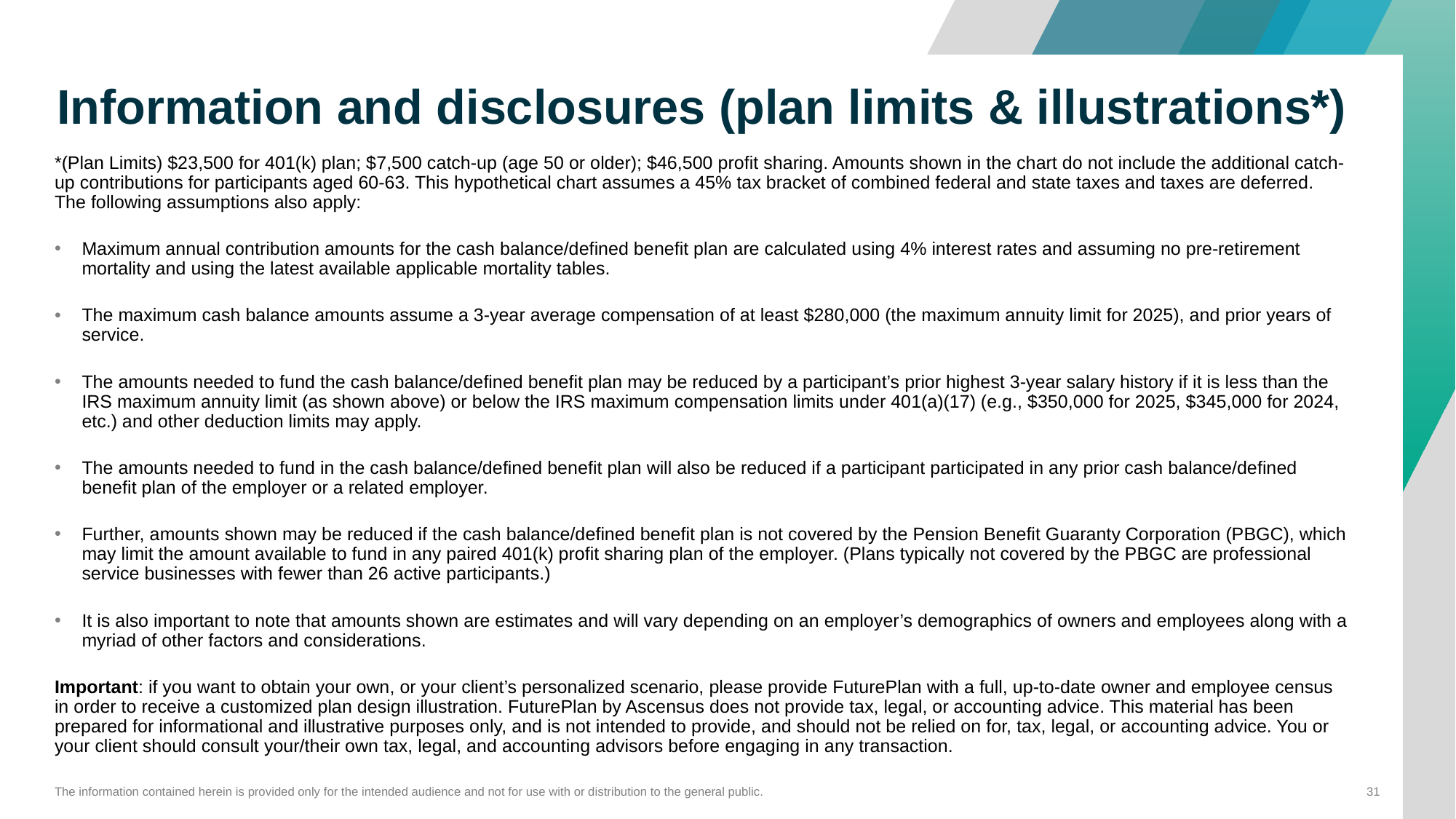

# Information and disclosures (plan limits & illustrations*)
*(Plan Limits) $23,500 for 401(k) plan; $7,500 catch-up (age 50 or older); $46,500 profit sharing. Amounts shown in the chart do not include the additional catch-up contributions for participants aged 60-63. This hypothetical chart assumes a 45% tax bracket of combined federal and state taxes and taxes are deferred. The following assumptions also apply:
Maximum annual contribution amounts for the cash balance/defined benefit plan are calculated using 4% interest rates and assuming no pre-retirement mortality and using the latest available applicable mortality tables.
The maximum cash balance amounts assume a 3-year average compensation of at least $280,000 (the maximum annuity limit for 2025), and prior years of service.
The amounts needed to fund the cash balance/defined benefit plan may be reduced by a participant’s prior highest 3-year salary history if it is less than the IRS maximum annuity limit (as shown above) or below the IRS maximum compensation limits under 401(a)(17) (e.g., $350,000 for 2025, $345,000 for 2024, etc.) and other deduction limits may apply.
The amounts needed to fund in the cash balance/defined benefit plan will also be reduced if a participant participated in any prior cash balance/defined benefit plan of the employer or a related employer.
Further, amounts shown may be reduced if the cash balance/defined benefit plan is not covered by the Pension Benefit Guaranty Corporation (PBGC), which may limit the amount available to fund in any paired 401(k) profit sharing plan of the employer. (Plans typically not covered by the PBGC are professional service businesses with fewer than 26 active participants.)
It is also important to note that amounts shown are estimates and will vary depending on an employer’s demographics of owners and employees along with a myriad of other factors and considerations.
Important: if you want to obtain your own, or your client’s personalized scenario, please provide FuturePlan with a full, up-to-date owner and employee census in order to receive a customized plan design illustration. FuturePlan by Ascensus does not provide tax, legal, or accounting advice. This material has been prepared for informational and illustrative purposes only, and is not intended to provide, and should not be relied on for, tax, legal, or accounting advice. You or your client should consult your/their own tax, legal, and accounting advisors before engaging in any transaction.
The information contained herein is provided only for the intended audience and not for use with or distribution to the general public.
31